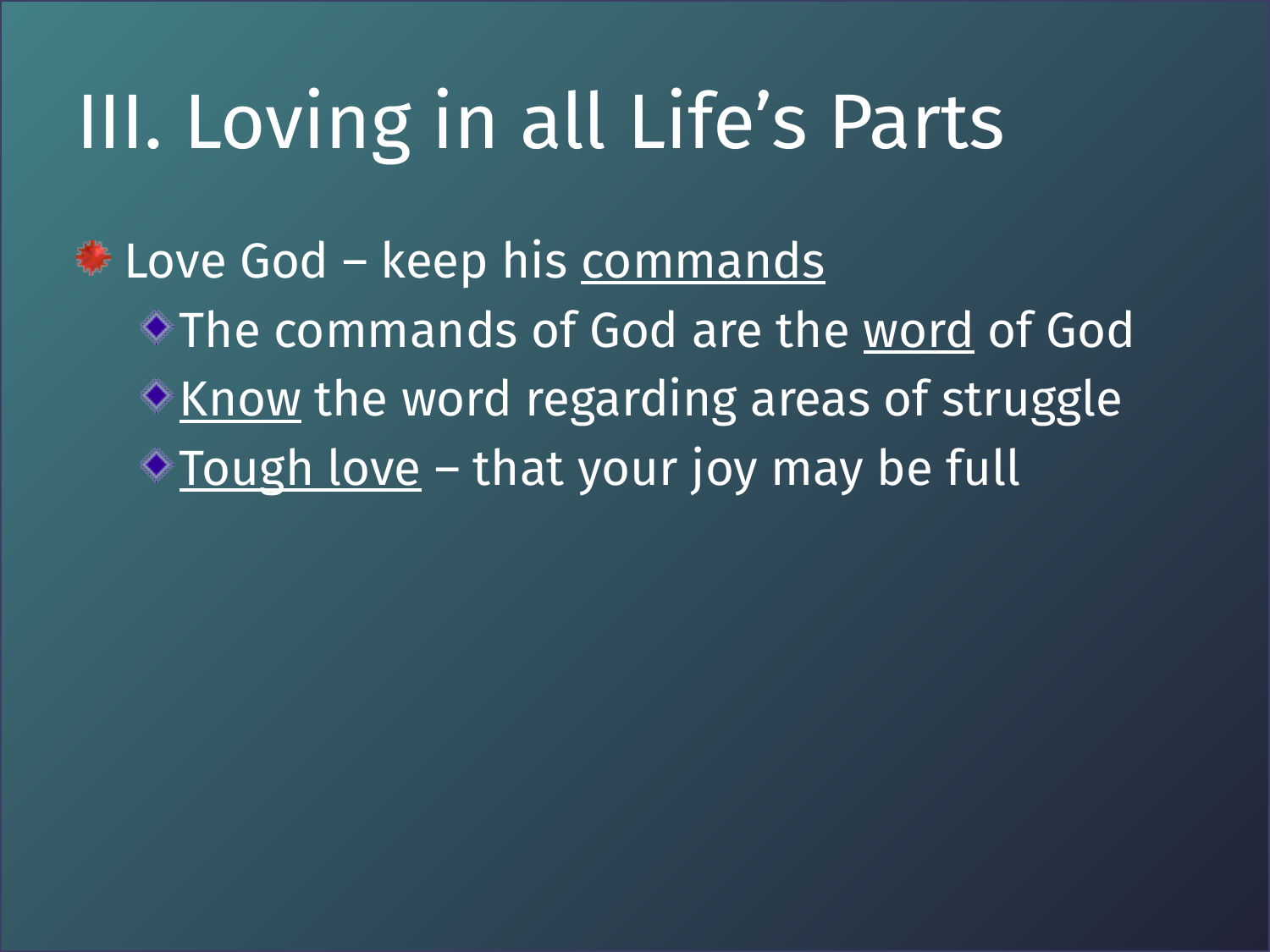

# III. Loving in all Life’s Parts
Love God – keep his commands
The commands of God are the word of God
Know the word regarding areas of struggle
Tough love – that your joy may be full